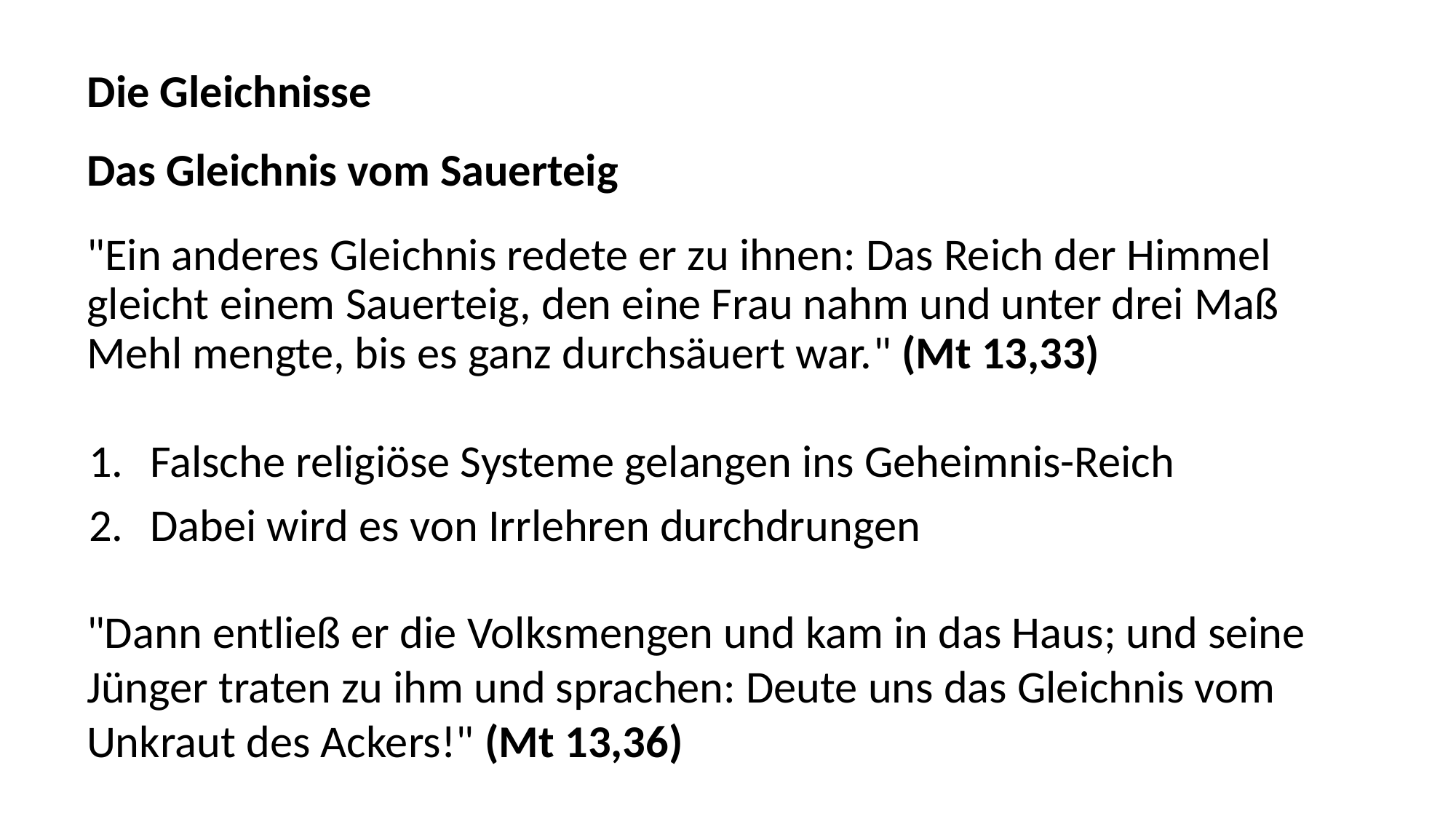

# Die Gleichnisse
Das Gleichnis vom Sauerteig
"Ein anderes Gleichnis redete er zu ihnen: Das Reich der Himmel gleicht einem Sauerteig, den eine Frau nahm und unter drei Maß Mehl mengte, bis es ganz durchsäuert war." (Mt 13,33)
Falsche religiöse Systeme gelangen ins Geheimnis-Reich
Dabei wird es von Irrlehren durchdrungen
"Dann entließ er die Volksmengen und kam in das Haus; und seine Jünger traten zu ihm und sprachen: Deute uns das Gleichnis vom Unkraut des Ackers!" (Mt 13,36)